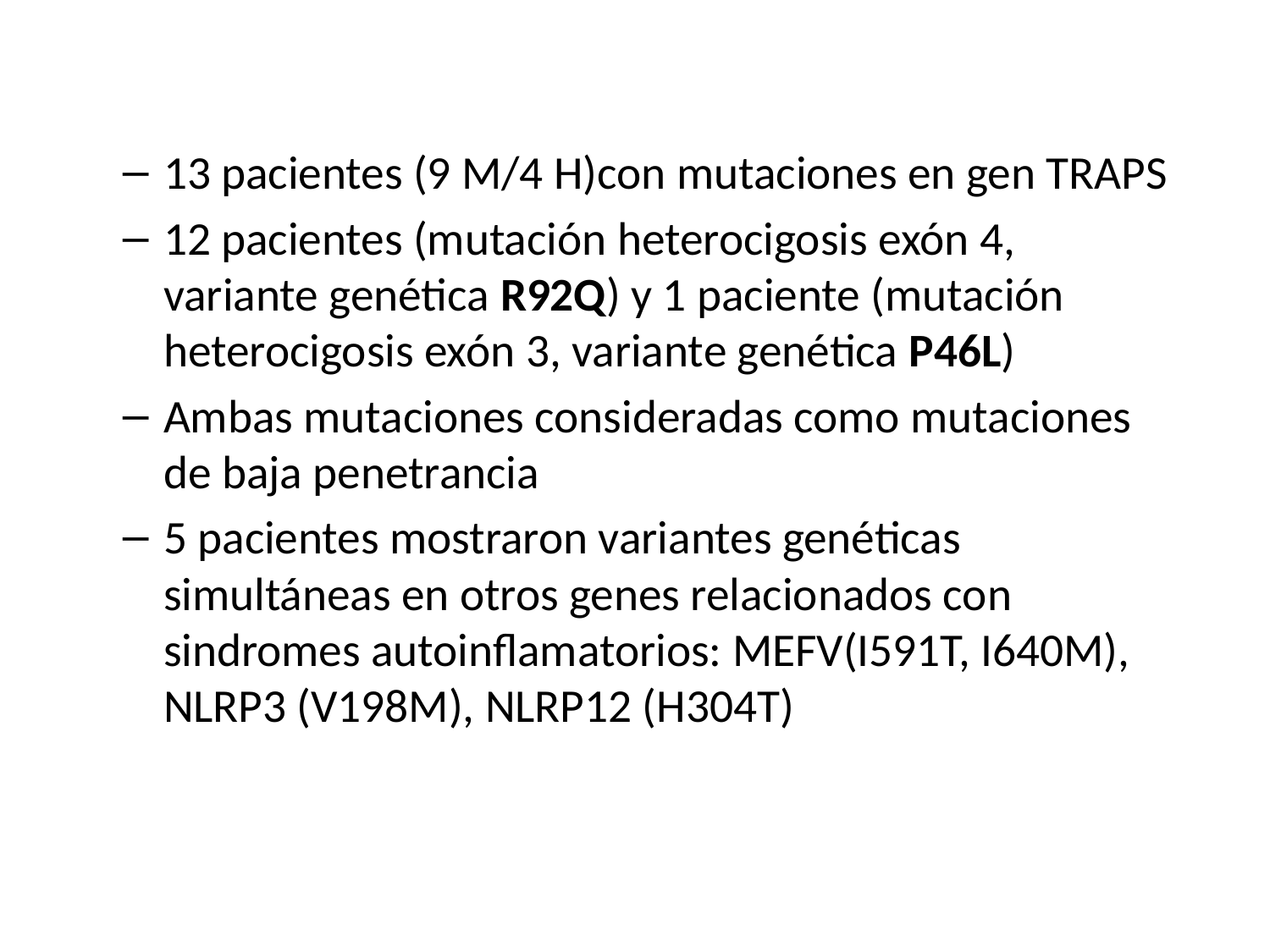

13 pacientes (9 M/4 H)con mutaciones en gen TRAPS
12 pacientes (mutación heterocigosis exón 4, variante genética R92Q) y 1 paciente (mutación heterocigosis exón 3, variante genética P46L)
Ambas mutaciones consideradas como mutaciones de baja penetrancia
5 pacientes mostraron variantes genéticas simultáneas en otros genes relacionados con sindromes autoinflamatorios: MEFV(I591T, I640M), NLRP3 (V198M), NLRP12 (H304T)